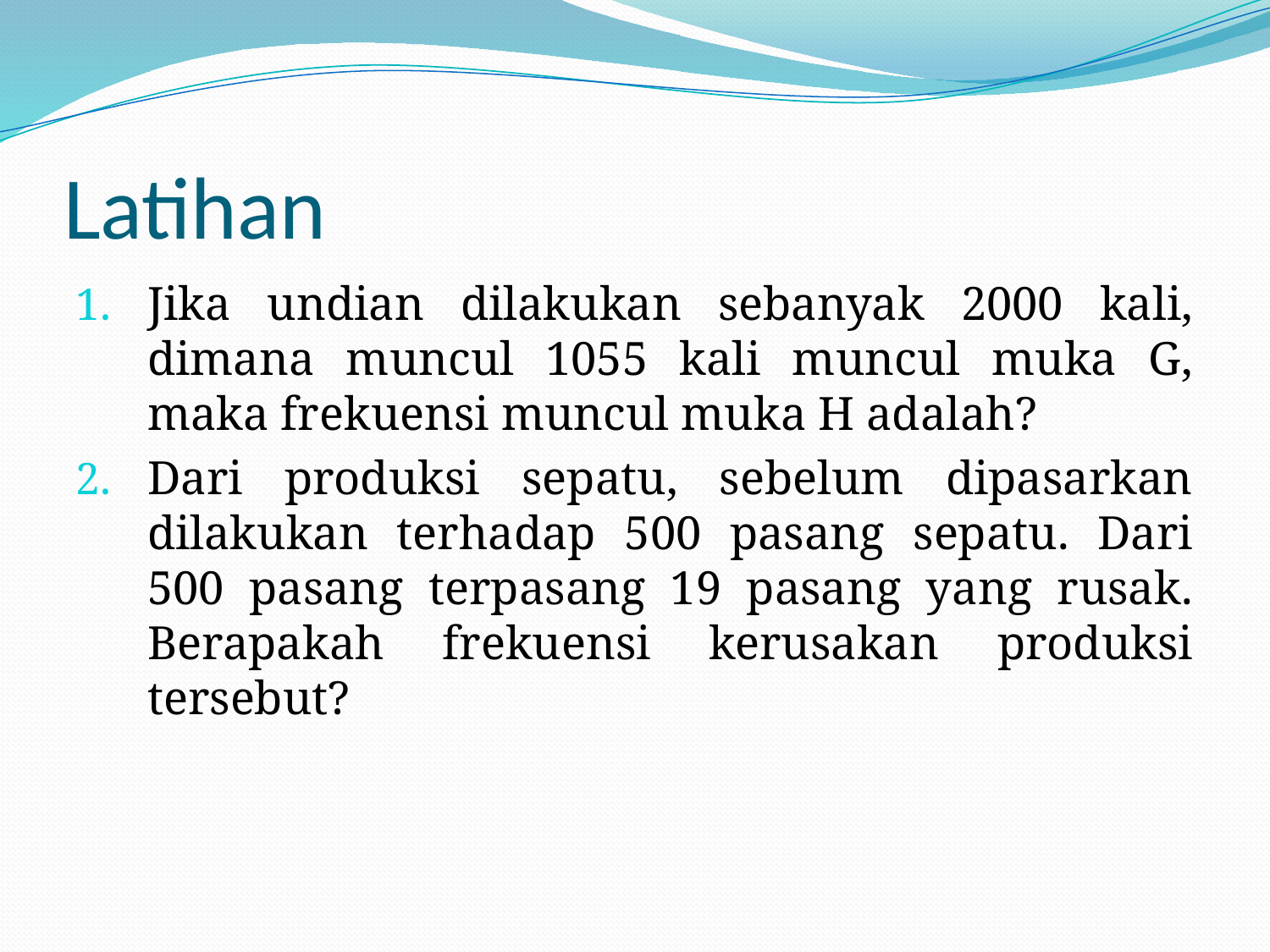

# Latihan
Jika undian dilakukan sebanyak 2000 kali, dimana muncul 1055 kali muncul muka G, maka frekuensi muncul muka H adalah?
Dari produksi sepatu, sebelum dipasarkan dilakukan terhadap 500 pasang sepatu. Dari 500 pasang terpasang 19 pasang yang rusak. Berapakah frekuensi kerusakan produksi tersebut?